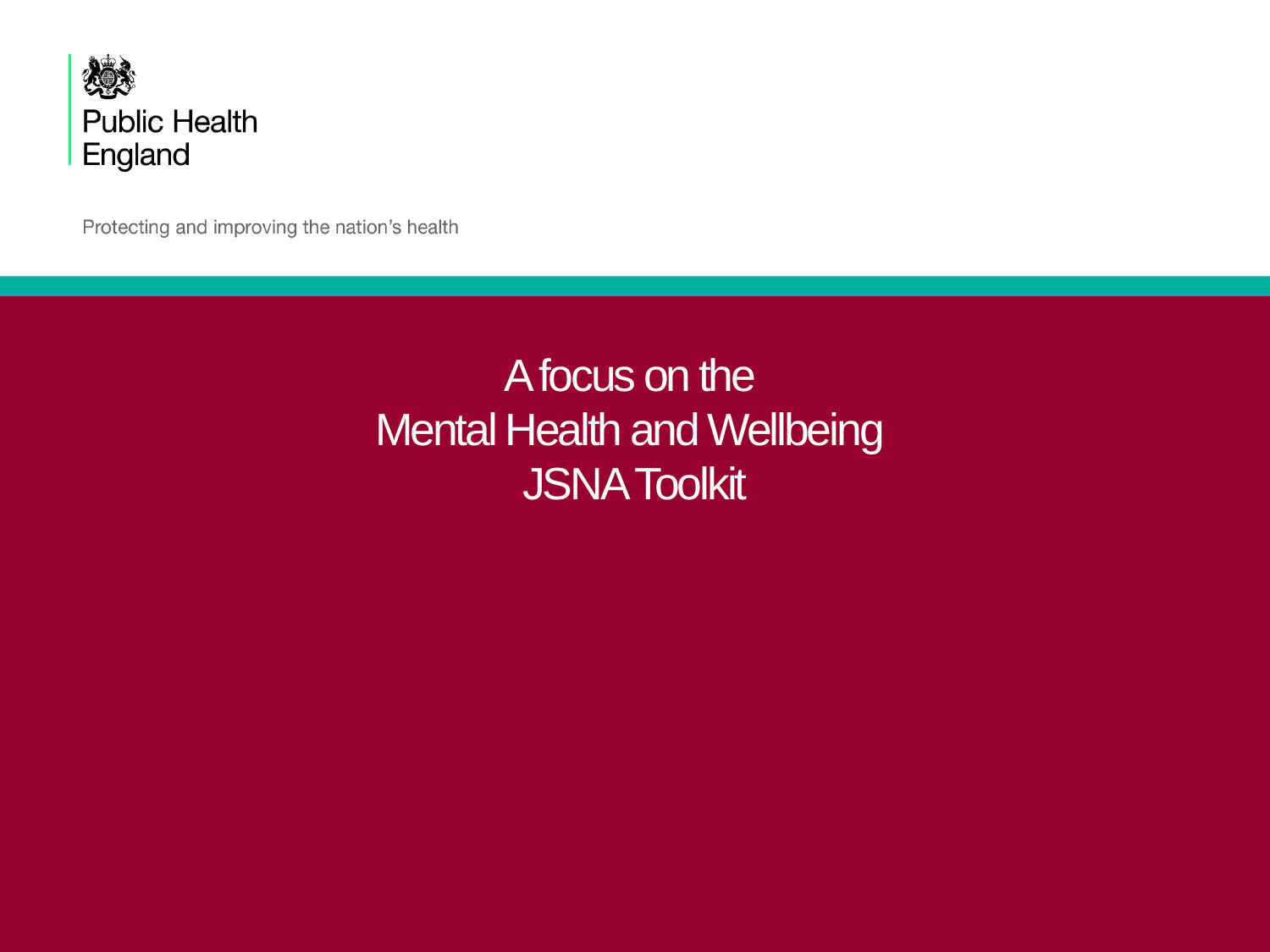

# A focus on the Mental Health and Wellbeing JSNA Toolkit